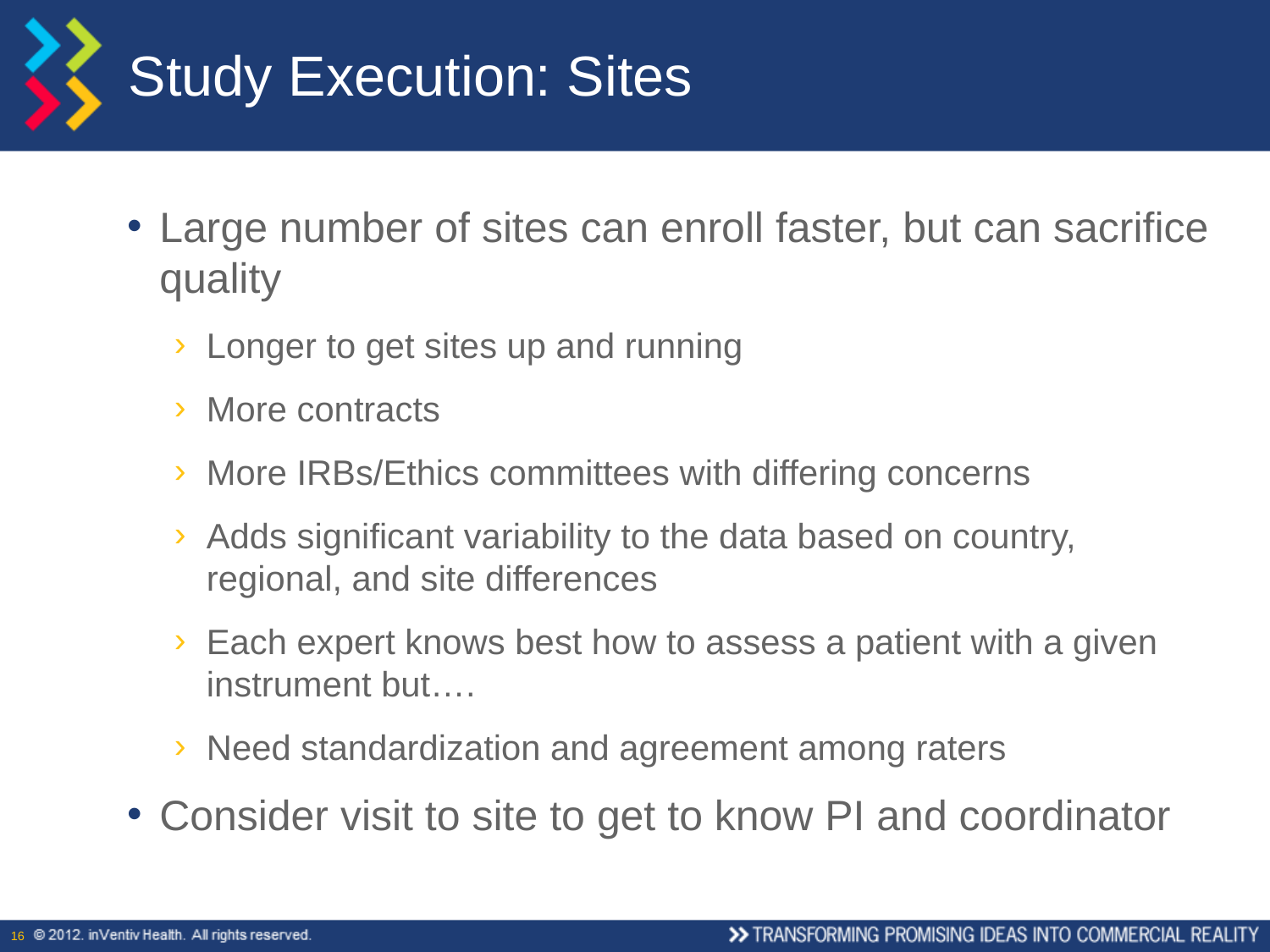

# Study Execution: Sites
Large number of sites can enroll faster, but can sacrifice quality
Longer to get sites up and running
More contracts
More IRBs/Ethics committees with differing concerns
Adds significant variability to the data based on country, regional, and site differences
Each expert knows best how to assess a patient with a given instrument but….
Need standardization and agreement among raters
Consider visit to site to get to know PI and coordinator